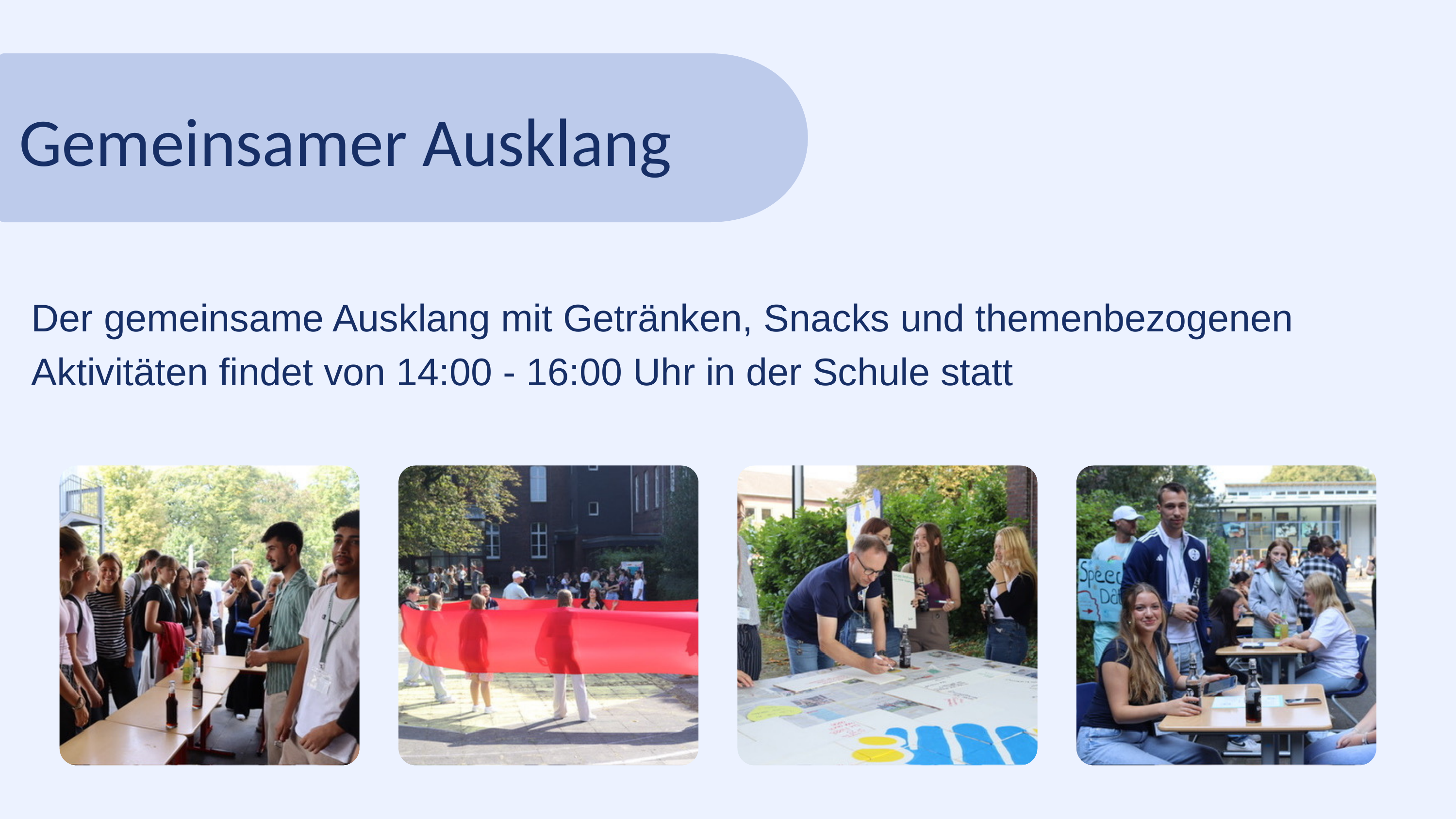

Gemeinsamer Ausklang
Der gemeinsame Ausklang mit Getränken, Snacks und themenbezogenen Aktivitäten findet von 14:00 - 16:00 Uhr in der Schule statt